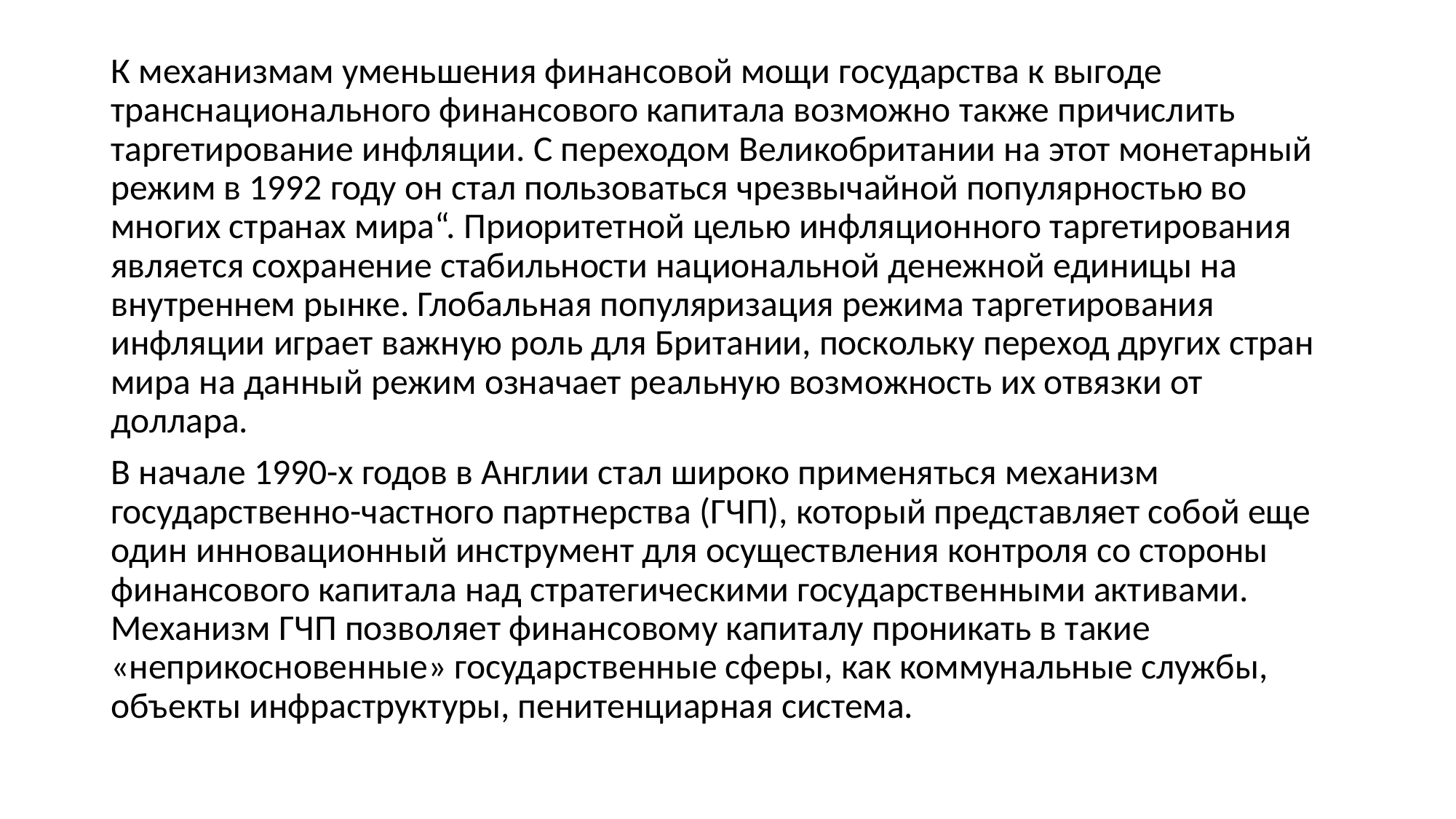

К механизмам уменьшения финансовой мощи государства к выгоде транснационального финансового капитала возможно также причислить таргетирование инфляции. С переходом Великобритании на этот монетарный режим в 1992 году он стал пользоваться чрезвычайной популярностью во многих странах мира“. Приоритетной целью инфляционного таргетирования является сохранение стабильности национальной денежной единицы на внутреннем рынке. Глобальная популяризация режима таргетирования инфляции играет важную роль для Британии, поскольку переход других стран мира на данный режим означает реальную возможность их отвязки от доллара.
В начале 1990-х годов в Англии стал широко применяться механизм государственно-частного партнерства (ГЧП), который представляет собой еще один инновационный инструмент для осуществления контроля со стороны финансового капитала над стратегическими государственными активами. Механизм ГЧП позволяет финансовому капиталу проникать в такие «неприкосновенные» государственные сферы, как коммунальные службы, объекты инфраструктуры, пенитенциарная система.